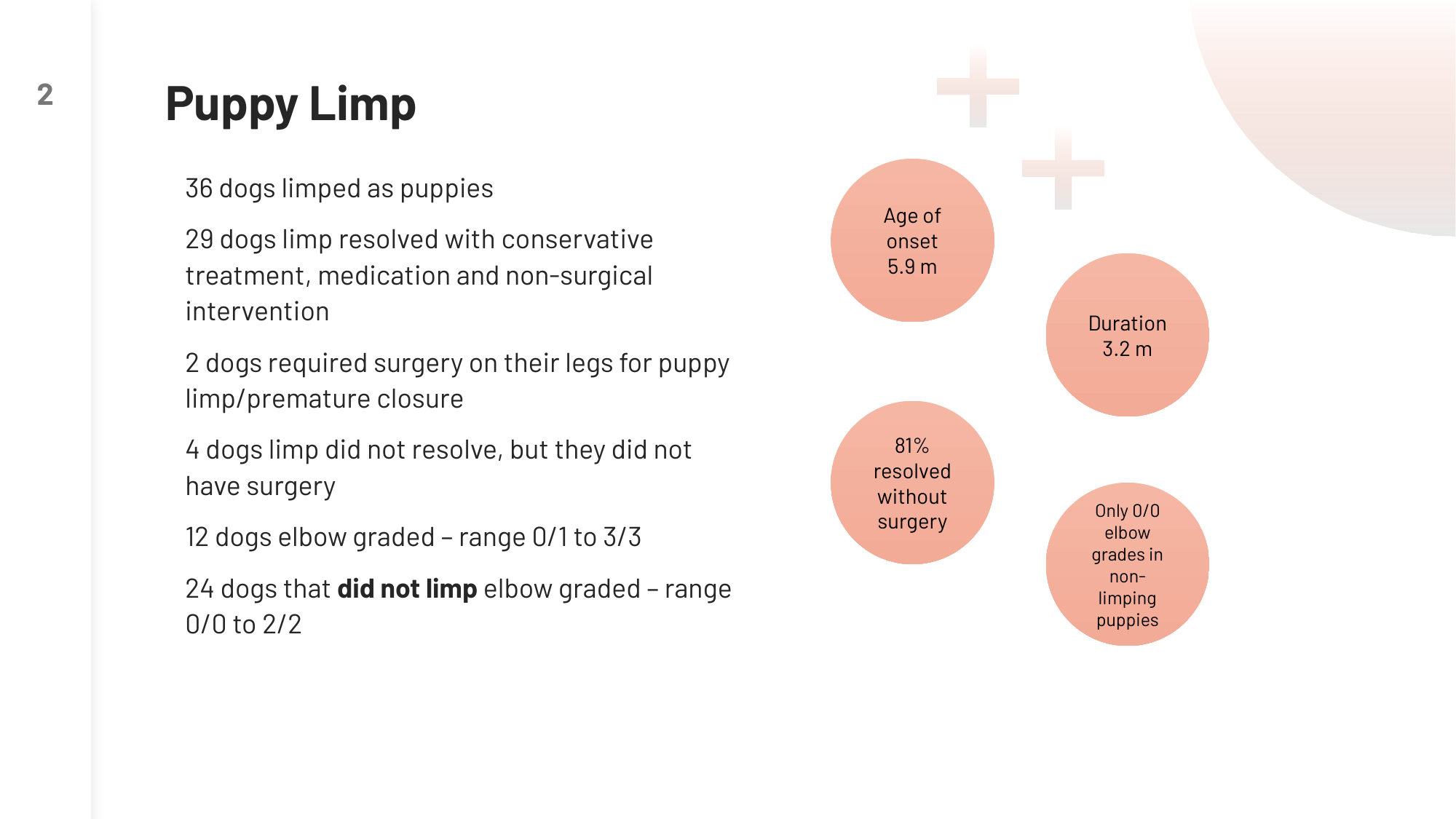

2
# Puppy Limp
Age of onset
5.9 m
36 dogs limped as puppies
29 dogs limp resolved with conservative treatment, medication and non-surgical intervention
2 dogs required surgery on their legs for puppy limp/premature closure
4 dogs limp did not resolve, but they did not have surgery
12 dogs elbow graded – range 0/1 to 3/3
24 dogs that did not limp elbow graded – range 0/0 to 2/2

Duration
3.2 m
81% resolved without surgery
Only 0/0 elbow grades in non-limping puppies